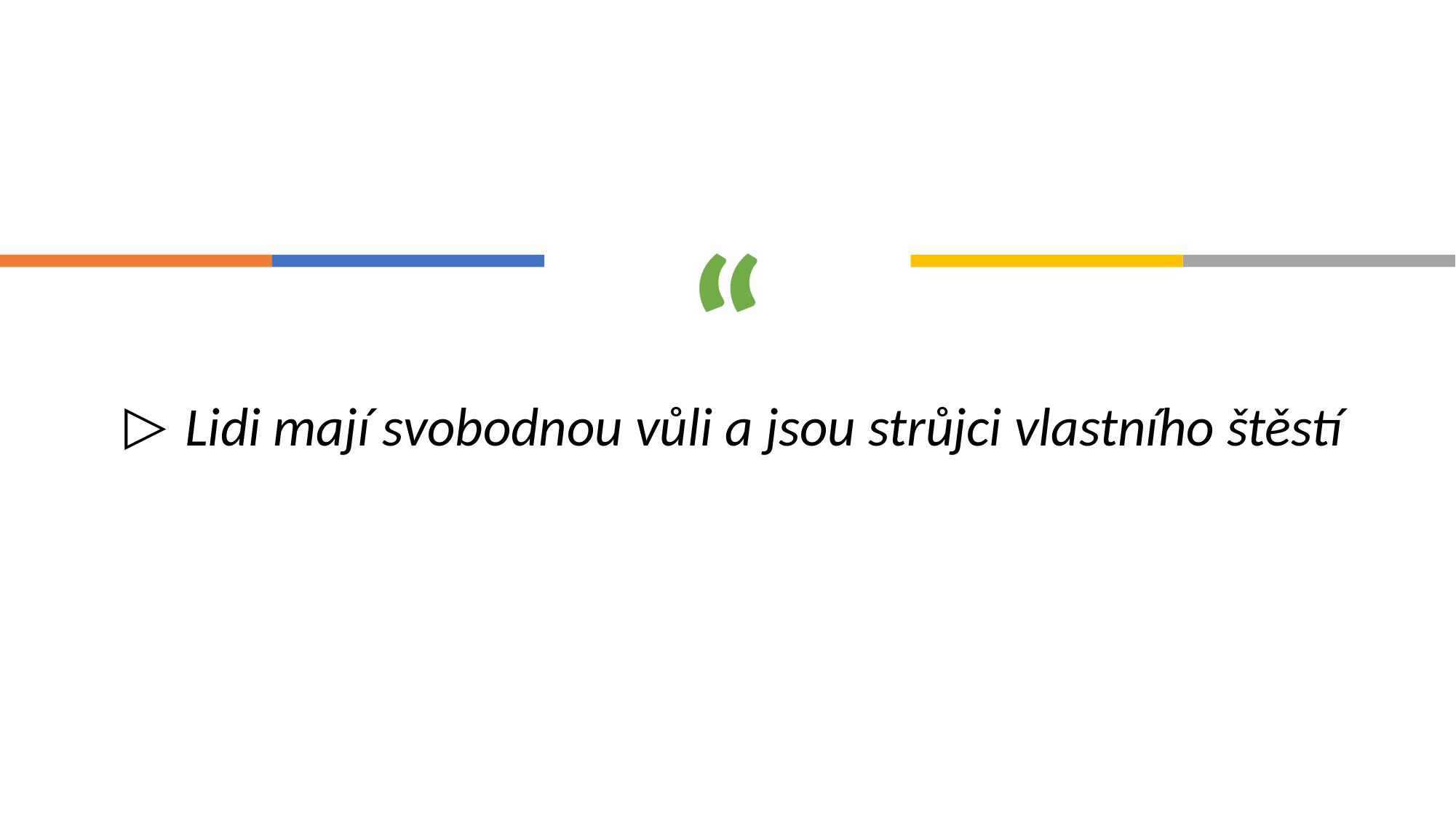

Lidi mají svobodnou vůli a jsou strůjci vlastního štěstí